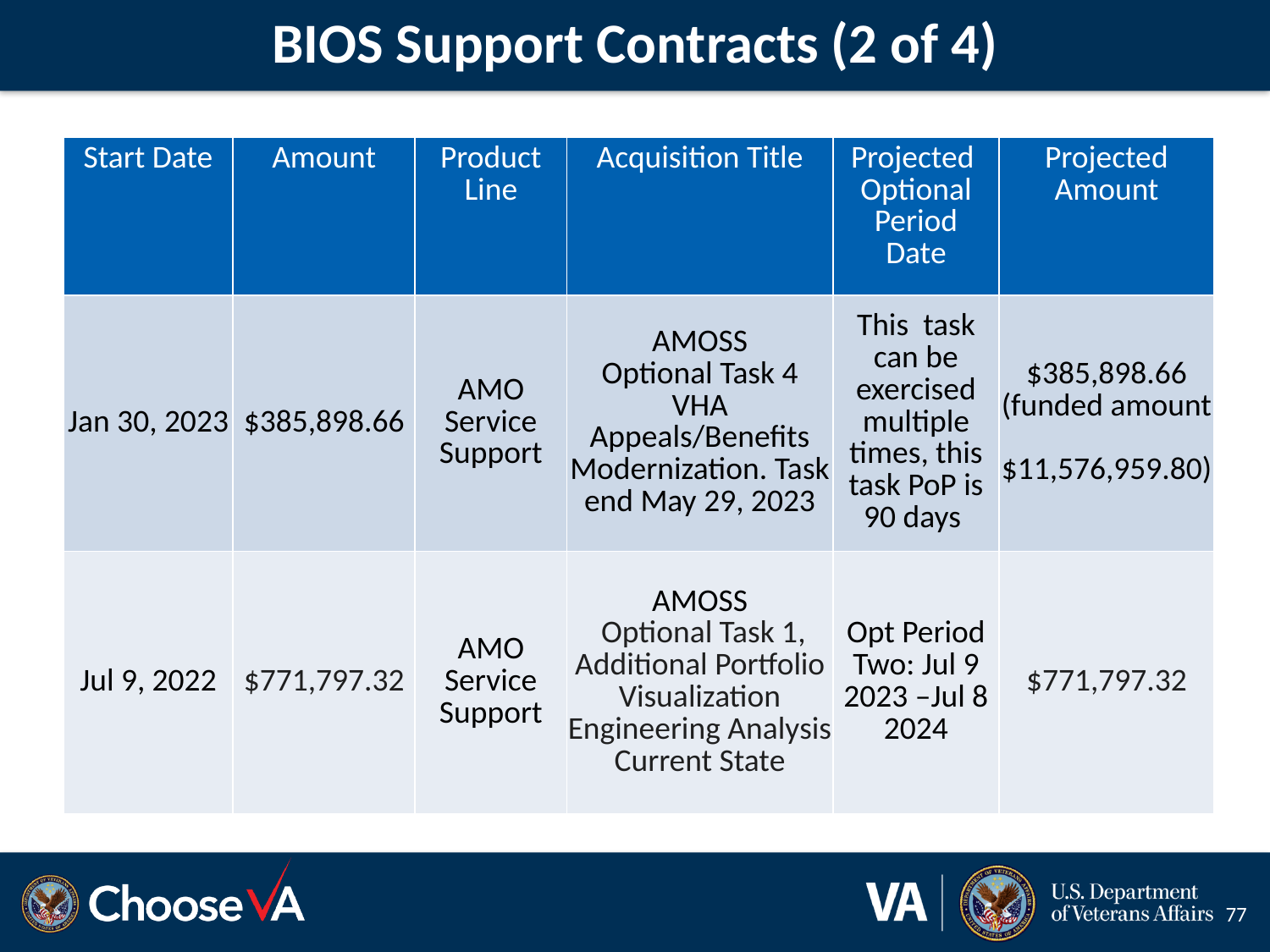

# BIOS Support Contracts (2 of 4)
| Start Date | Amount | Product Line | Acquisition Title | Projected Optional Period Date | Projected Amount |
| --- | --- | --- | --- | --- | --- |
| Jan 30, 2023 | $385,898.66 | AMO Service Support | AMOSS Optional Task 4 VHA Appeals/Benefits Modernization. Task end May 29, 2023 | This task can be exercised multiple times, this task PoP is 90 days | $385,898.66 (funded amount $11,576,959.80) |
| Jul 9, 2022 | $771,797.32 | AMO Service Support | AMOSS Optional Task 1, Additional Portfolio Visualization Engineering Analysis Current State | Opt Period Two: Jul 9 2023 –Jul 8 2024 | $771,797.32 |
77